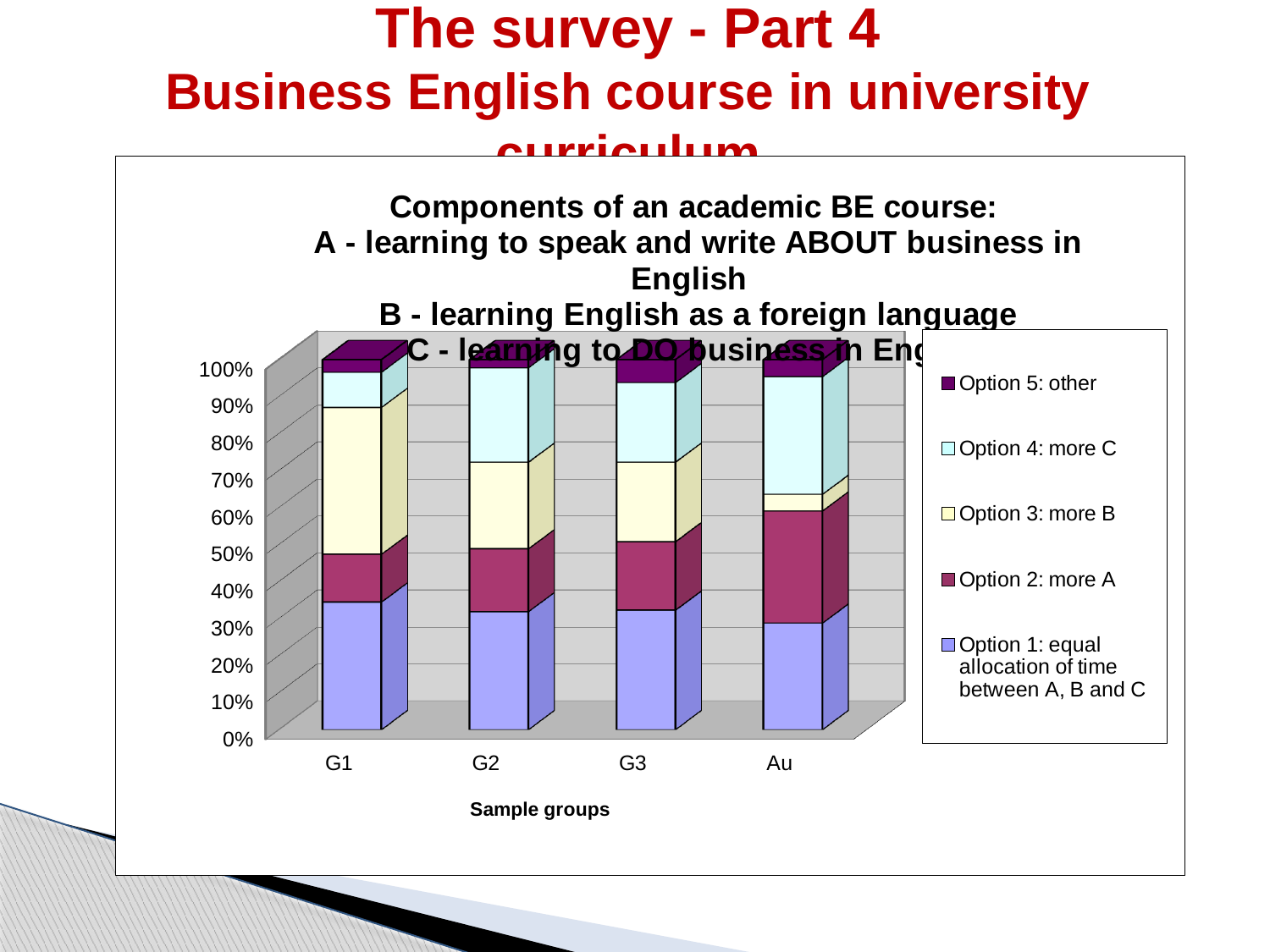

# The survey - Part 4 Business English course in university curriculum

[unsupported chart]